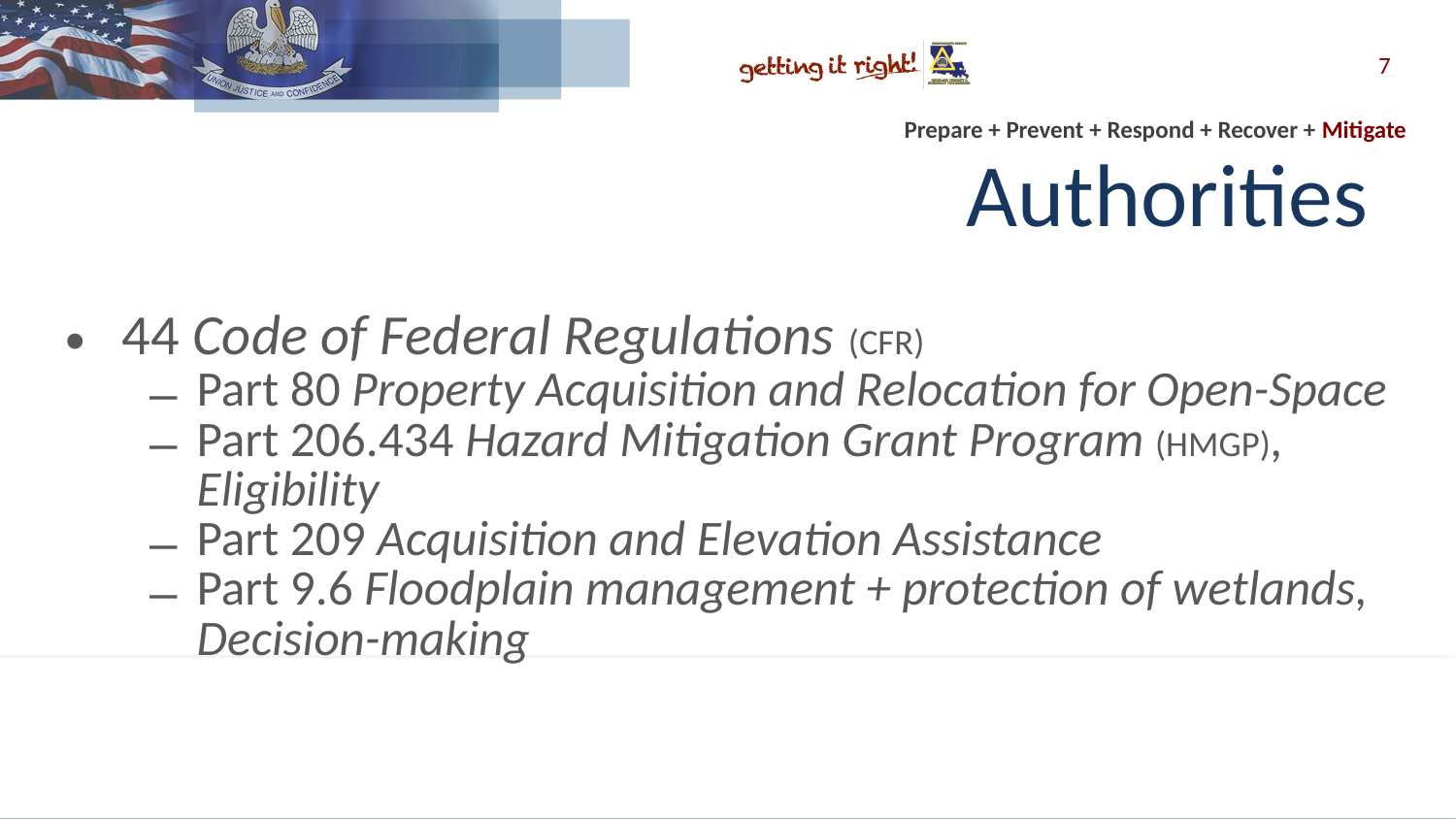

7
# Authorities
44 Code of Federal Regulations (CFR)
Part 80 Property Acquisition and Relocation for Open-Space
Part 206.434 Hazard Mitigation Grant Program (HMGP), Eligibility
Part 209 Acquisition and Elevation Assistance
Part 9.6 Floodplain management + protection of wetlands, Decision-making